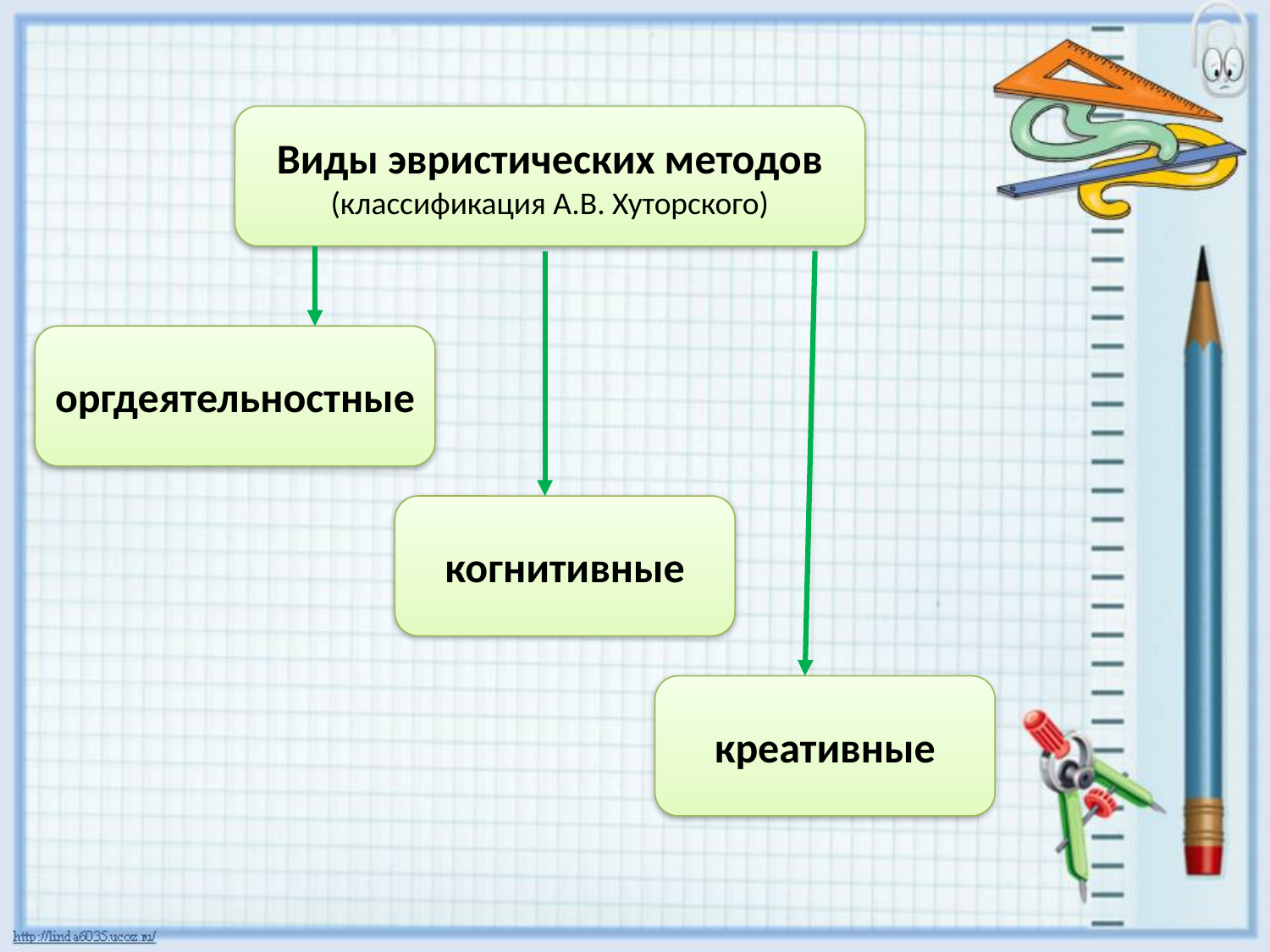

Виды эвристических методов
(классификация А.В. Хуторского)
оргдеятельностные
когнитивные
креативные